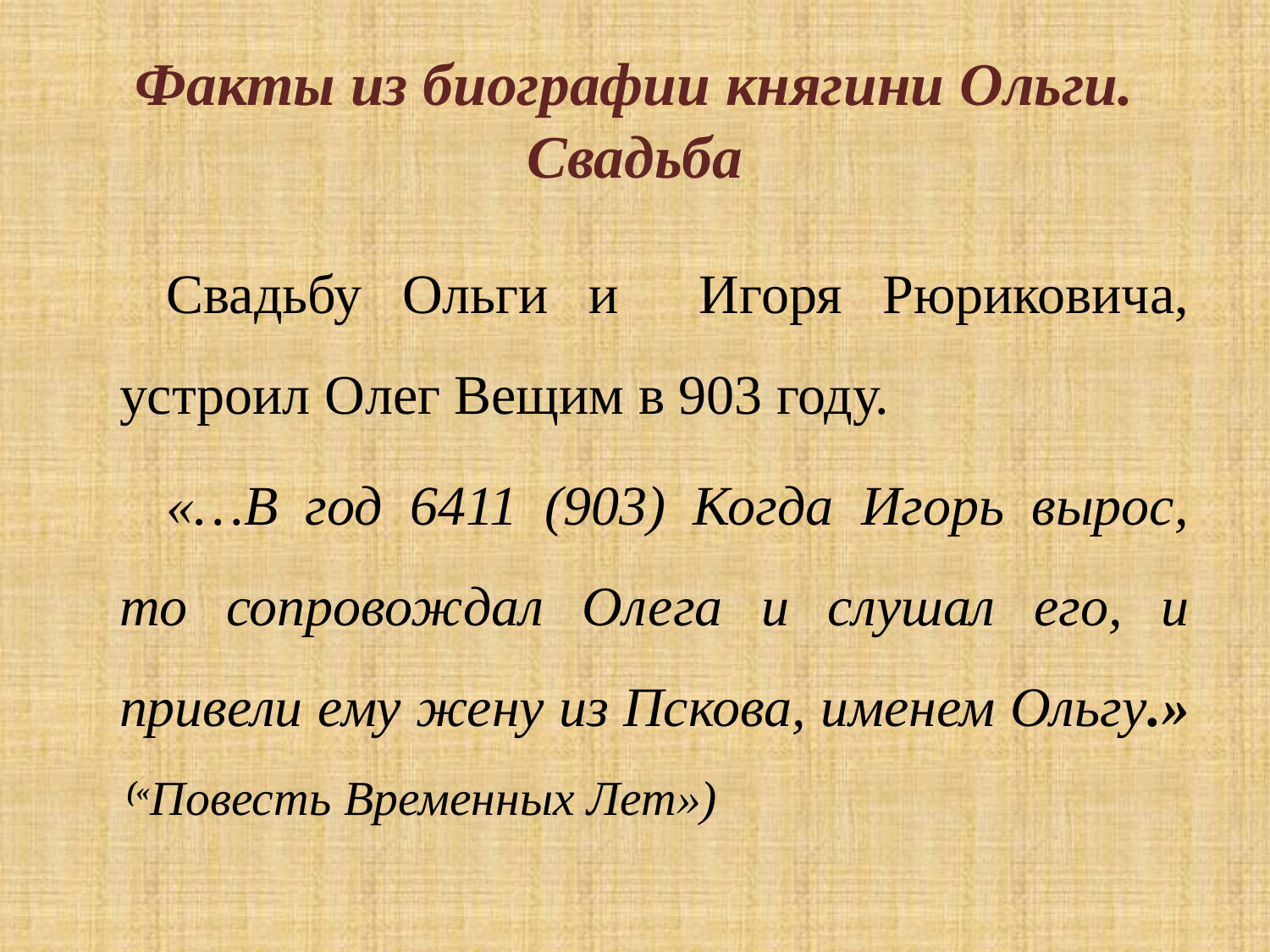

# Факты из биографии княгини Ольги. Свадьба
Свадьбу Ольги и  Игоря Рюриковича, устроил Олег Вещим в 903 году.
«…В год 6411 (903) Когда Игорь вырос, то сопровождал Олега и слушал его, и привели ему жену из Пскова, именем Ольгу.»  («Повесть Временных Лет»)